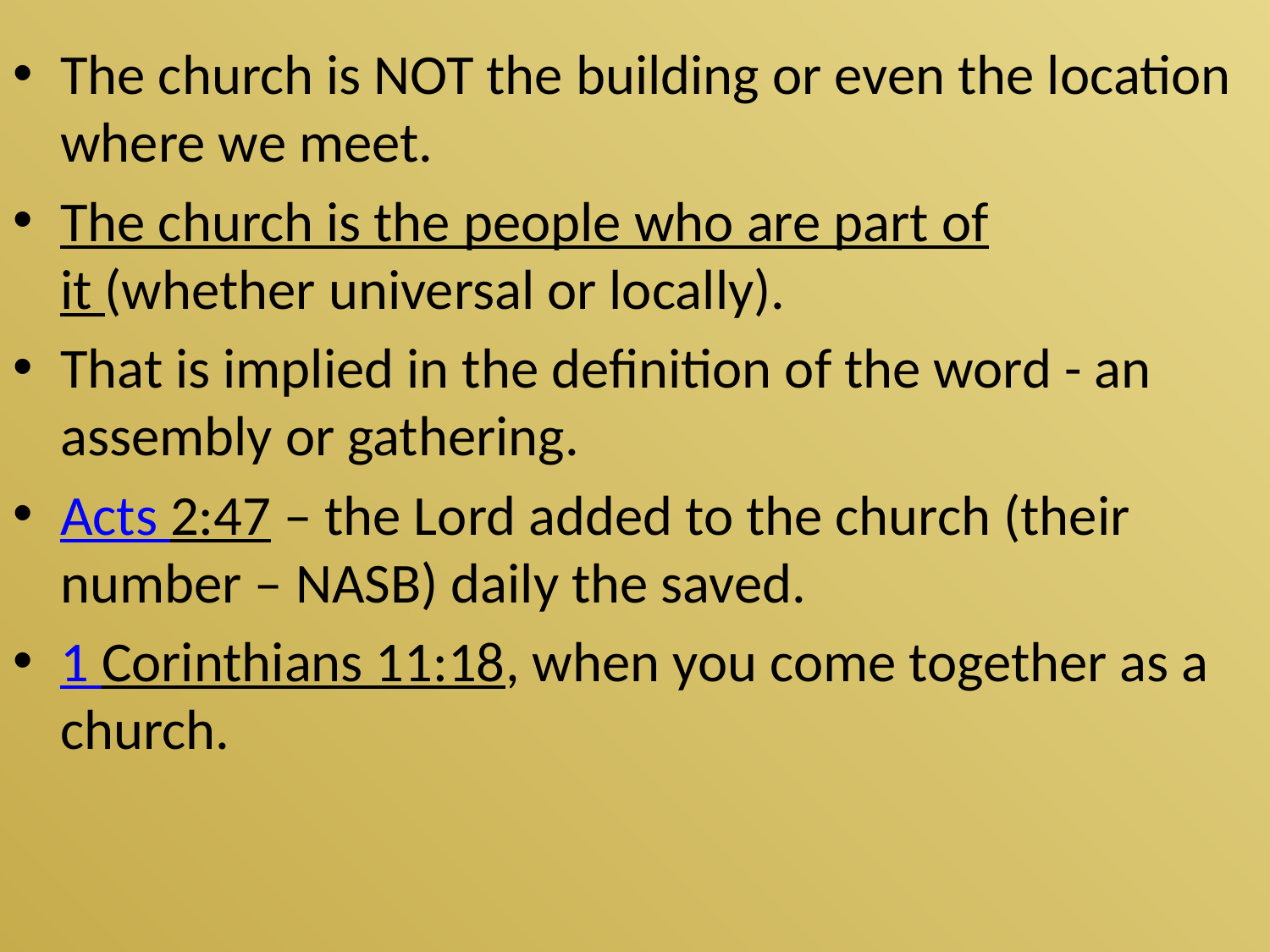

The church is NOT the building or even the location where we meet.
The church is the people who are part of it (whether universal or locally).
That is implied in the definition of the word - an assembly or gathering.
Acts 2:47 – the Lord added to the church (their number – NASB) daily the saved.
1 Corinthians 11:18, when you come together as a church.